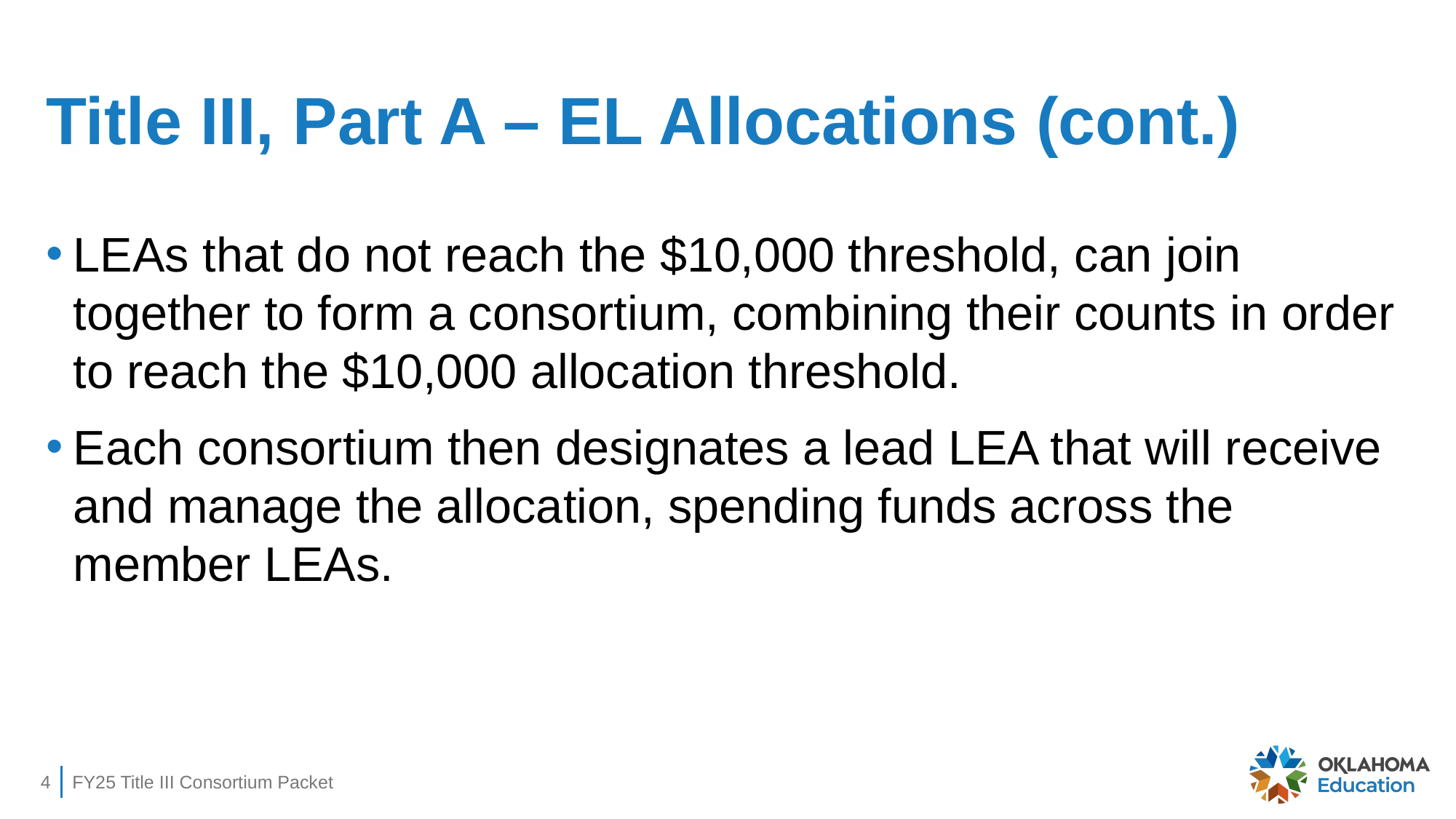

# Title III, Part A – EL Allocations (cont.)
LEAs that do not reach the $10,000 threshold, can join together to form a consortium, combining their counts in order to reach the $10,000 allocation threshold.
Each consortium then designates a lead LEA that will receive and manage the allocation, spending funds across the member LEAs.
4
FY25 Title III Consortium Packet